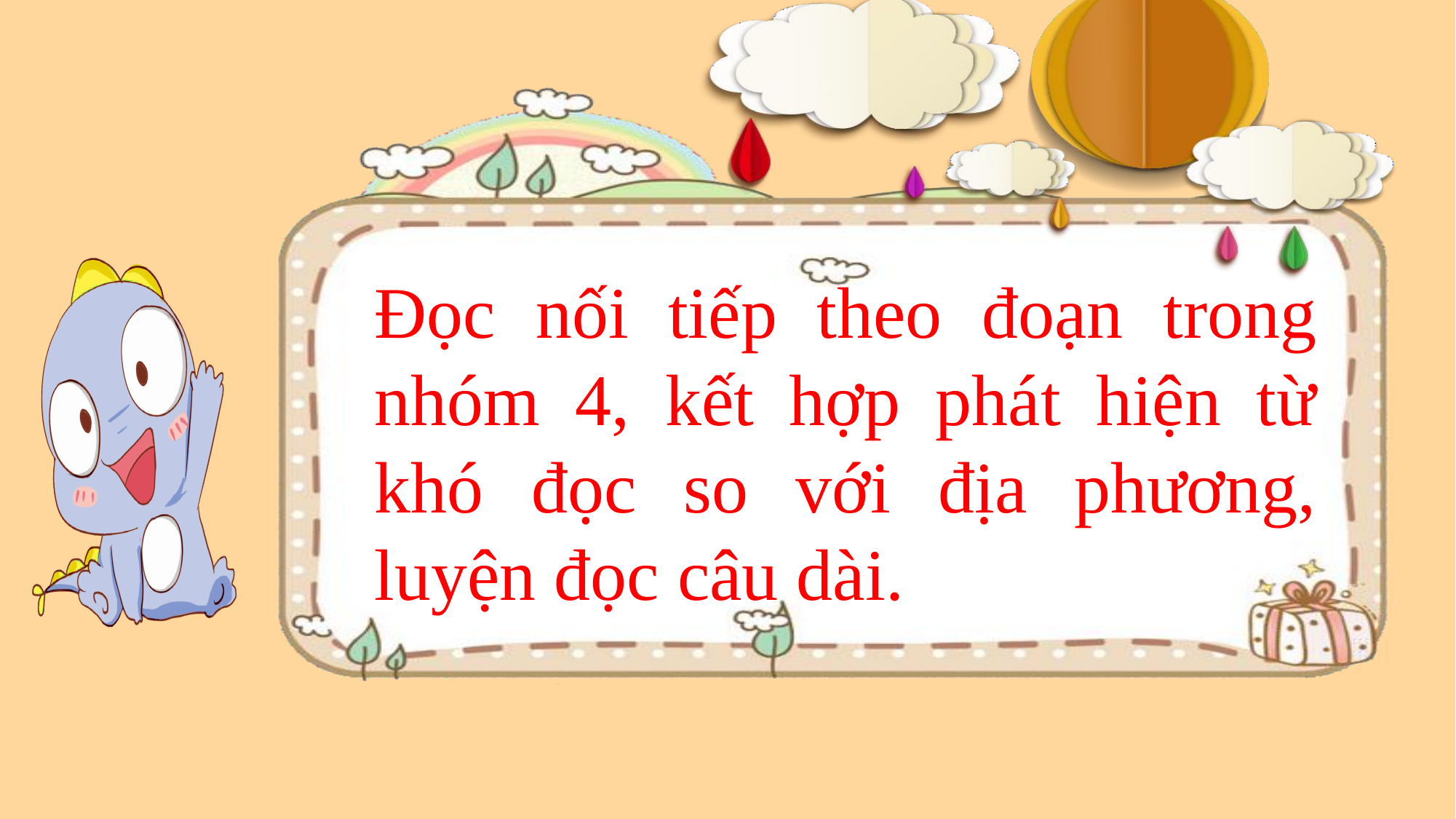

Đọc nối tiếp theo đoạn trong nhóm 4, kết hợp phát hiện từ khó đọc so với địa phương, luyện đọc câu dài.